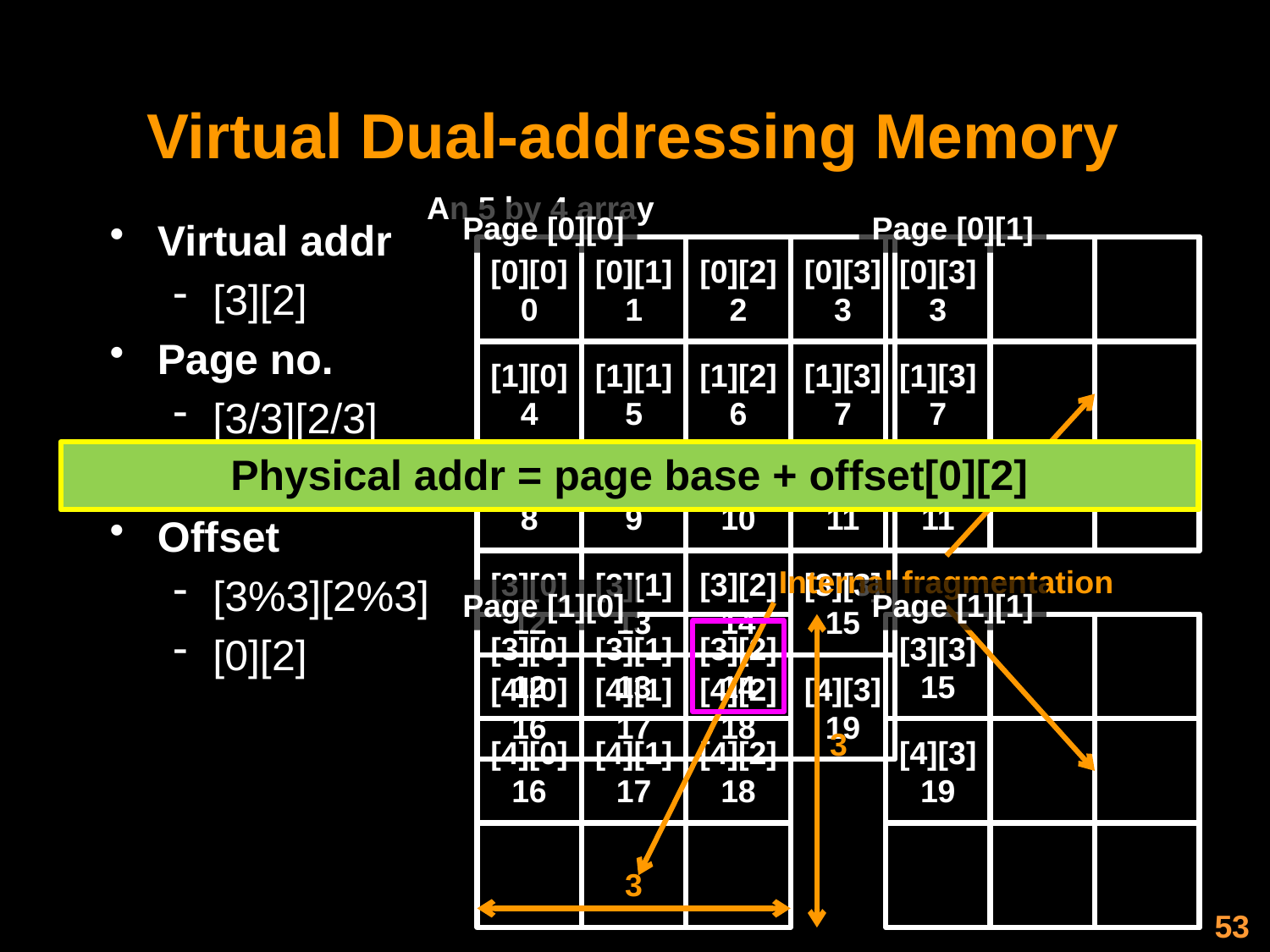

# Virtual Dual-addressing Memory
An 5 by 4 array
[0][3]
3
[1][3]
7
[2][3]
11
[3][0]
12
[3][1]
13
[3][2]
14
[4][0]
16
[4][1]
17
[4][2]
18
[3][3]
15
[4][3]
19
Page [0][0]
Page [0][1]
Page [1][0]
Page [1][1]
Virtual addr
[3][2]
Page no.
[3/3][2/3]
[1][0]
Offset
[3%3][2%3]
[0][2]

[0][3]
3
[1][3]
7
[2][3]
11
[0][0]
0
[0][1]
1
[0][2]
2
[1][0]
4
[1][1]
5
[1][2]
6
[2][0]
8
[2][1]
9
[2][2]
10
Internal fragmentation
Physical addr = page base + offset[0][2]
[3][3]
15
[4][3]
19
[3][0]
12
[3][1]
13
[3][2]
14
[4][0]
16
[4][1]
17
[4][2]
18
3
3

53